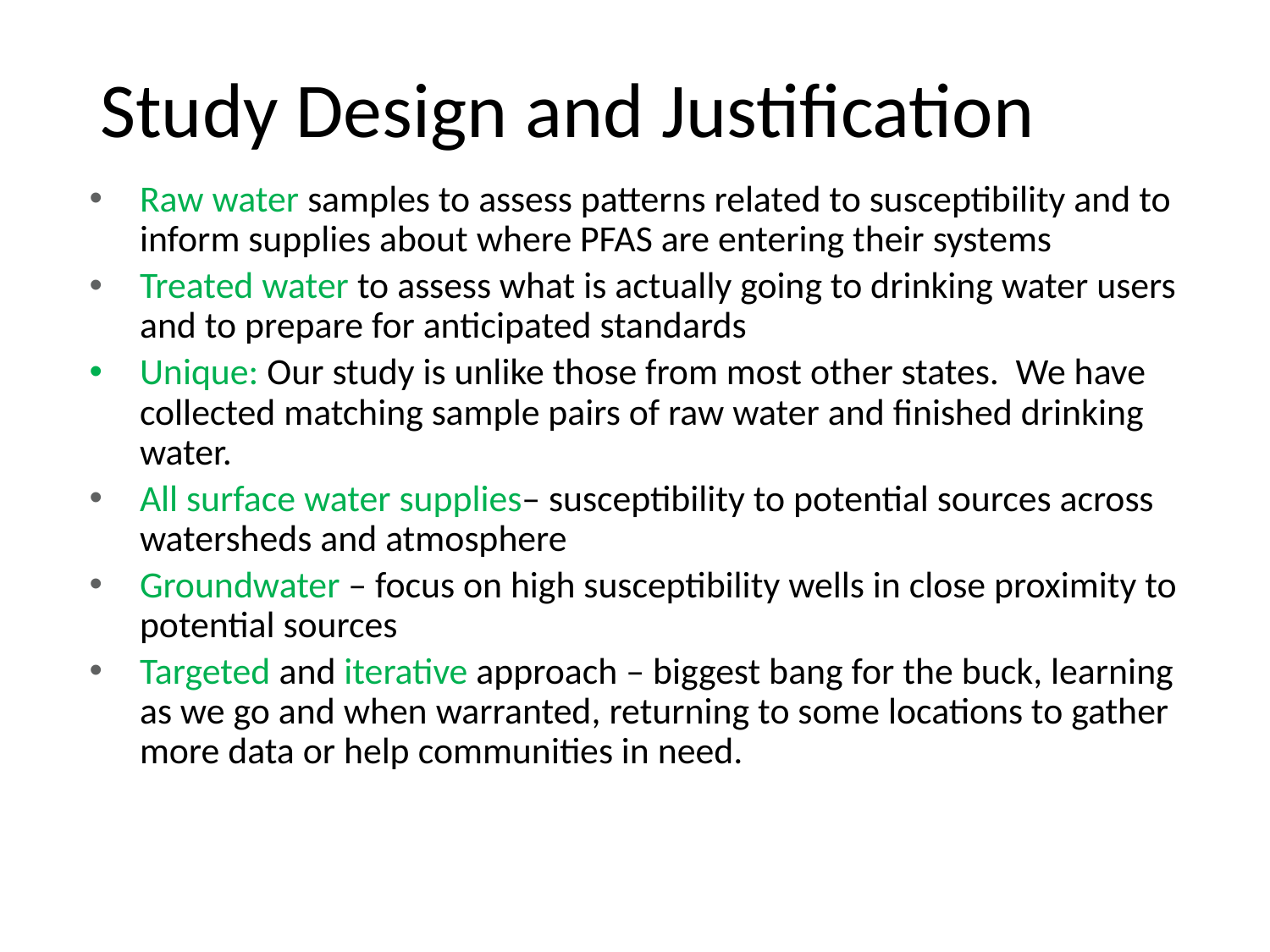

# Study Design and Justification
Raw water samples to assess patterns related to susceptibility and to inform supplies about where PFAS are entering their systems
Treated water to assess what is actually going to drinking water users and to prepare for anticipated standards
Unique: Our study is unlike those from most other states.  We have collected matching sample pairs of raw water and finished drinking water.
All surface water supplies– susceptibility to potential sources across watersheds and atmosphere
Groundwater – focus on high susceptibility wells in close proximity to potential sources
Targeted and iterative approach – biggest bang for the buck, learning as we go and when warranted, returning to some locations to gather more data or help communities in need.